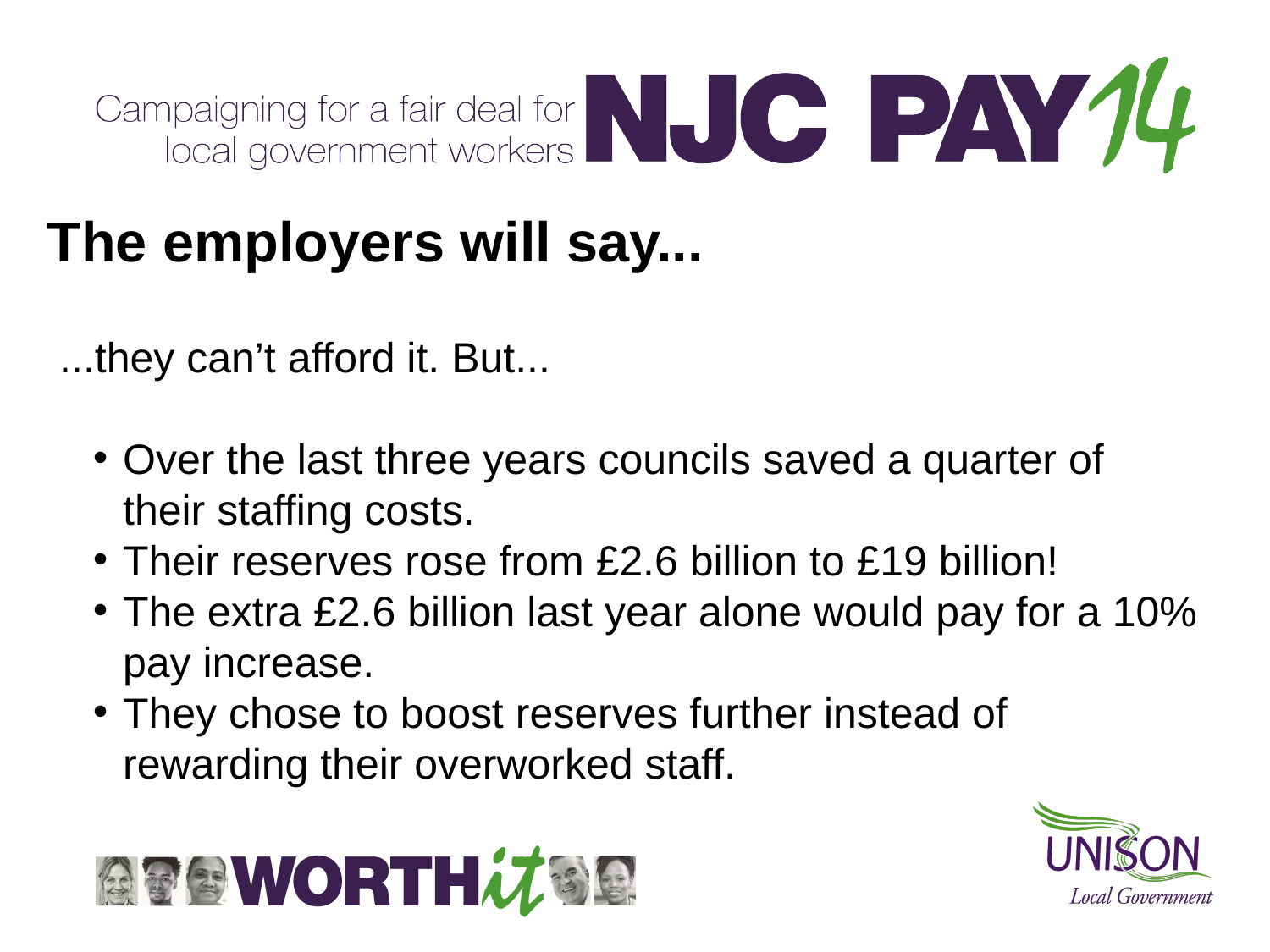

# The employers will say...
...they can’t afford it. But...

Over the last three years councils saved a quarter of  their staffing costs.
Their reserves rose from £2.6 billion to £19 billion!
The extra £2.6 billion last year alone would pay for a 10% pay increase.
They chose to boost reserves further instead of rewarding their overworked staff.